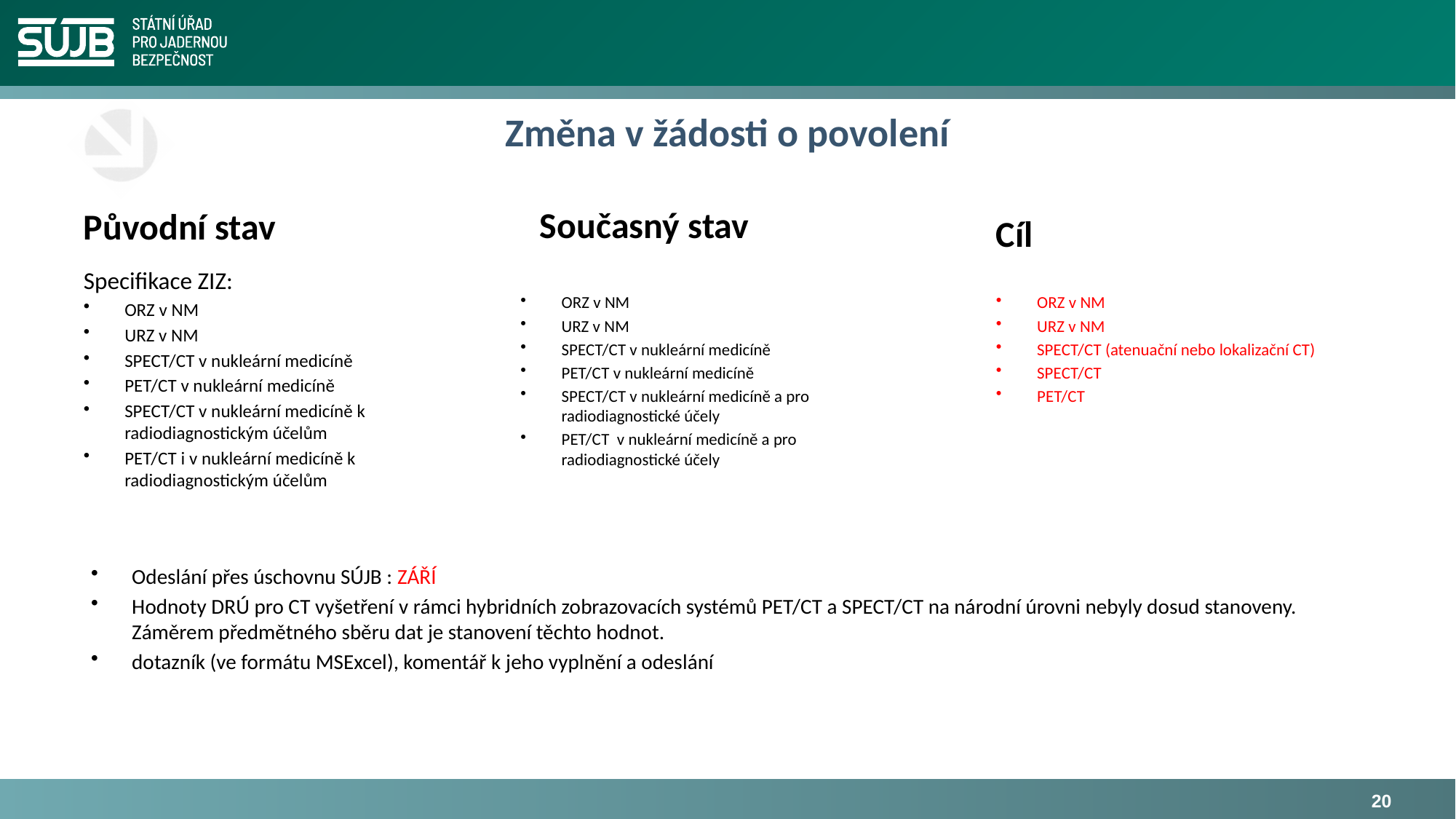

# Změna v žádosti o povolení
Současný stav
Původní stav
Cíl
Specifikace ZIZ:
ORZ v NM
URZ v NM
SPECT/CT v nukleární medicíně
PET/CT v nukleární medicíně
SPECT/CT v nukleární medicíně k radiodiagnostickým účelům
PET/CT i v nukleární medicíně k radiodiagnostickým účelům

ORZ v NM
URZ v NM
SPECT/CT (atenuační nebo lokalizační CT)
SPECT/CT
PET/CT

ORZ v NM
URZ v NM
SPECT/CT v nukleární medicíně
PET/CT v nukleární medicíně
SPECT/CT v nukleární medicíně a pro radiodiagnostické účely
PET/CT  v nukleární medicíně a pro radiodiagnostické účely

Odeslání přes úschovnu SÚJB : ZÁŘÍ
Hodnoty DRÚ pro CT vyšetření v rámci hybridních zobrazovacích systémů PET/CT a SPECT/CT na národní úrovni nebyly dosud stanoveny. Záměrem předmětného sběru dat je stanovení těchto hodnot.
dotazník (ve formátu MSExcel), komentář k jeho vyplnění a odeslání
20